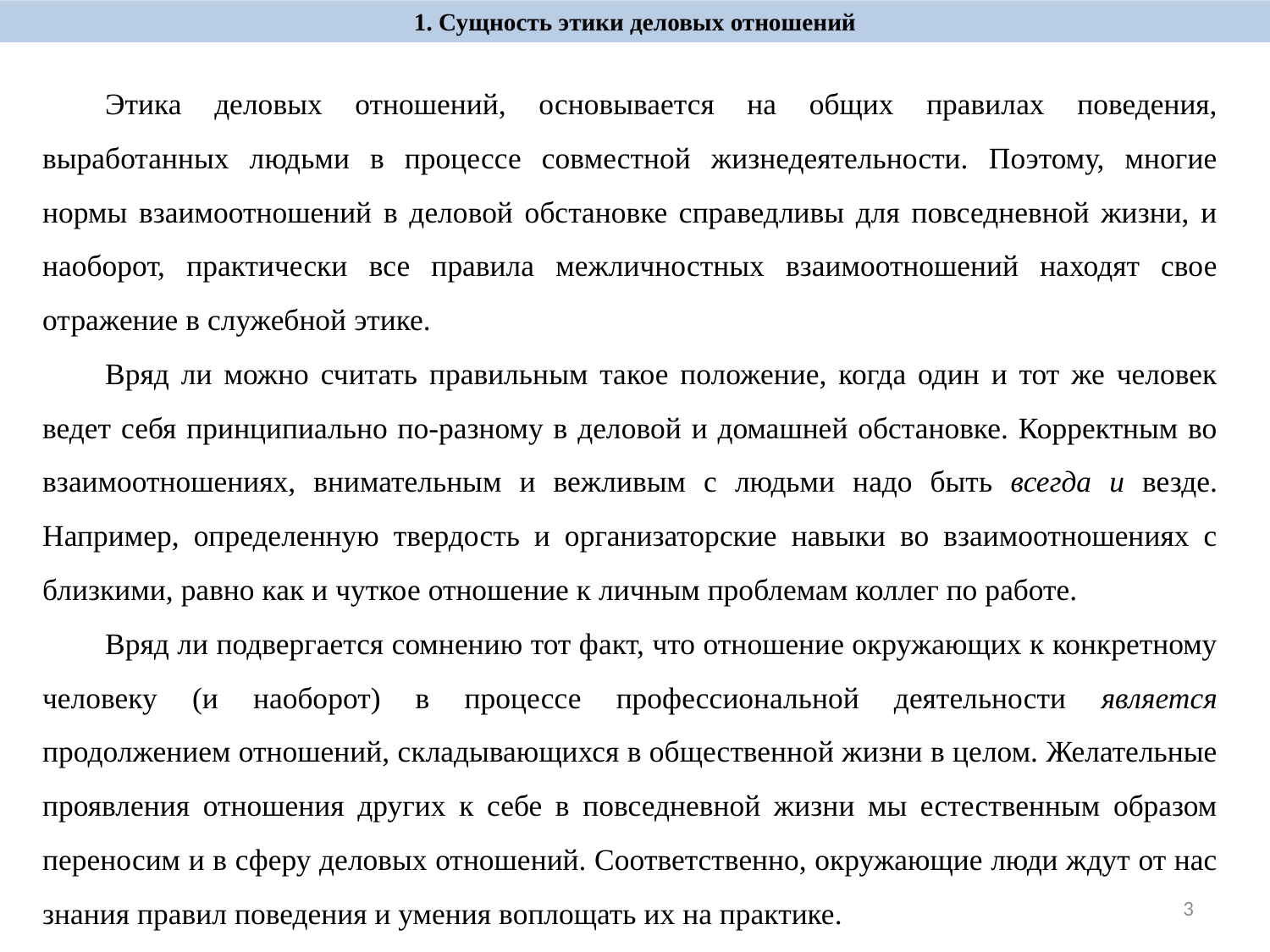

1. Сущность этики деловых отношений
Этика деловых отношений, основывается на общих правилах поведения, выработанных людьми в процессе совместной жизнедеятельности. Поэтому, многие нормы взаимоотношений в деловой обстановке справедливы для повседневной жизни, и наоборот, практически все правила межличностных взаимоотношений находят свое отражение в служебной этике.
Вряд ли можно считать правильным такое положение, когда один и тот же человек ведет себя принципиально по-разному в деловой и домашней обстановке. Корректным во взаимоотношениях, внимательным и вежливым с людьми надо быть всегда и везде. Например, определенную твердость и организаторские навыки во взаимоотношениях с близкими, равно как и чуткое отношение к личным проблемам коллег по работе.
Вряд ли подвергается сомнению тот факт, что отношение окружающих к конкретному человеку (и наоборот) в процессе профессиональной деятельности является продолжением отношений, складывающихся в общественной жизни в целом. Желательные проявления отношения других к себе в повседневной жизни мы естественным образом переносим и в сферу деловых отношений. Соответственно, окружающие люди ждут от нас знания правил поведения и умения воплощать их на практике.
3